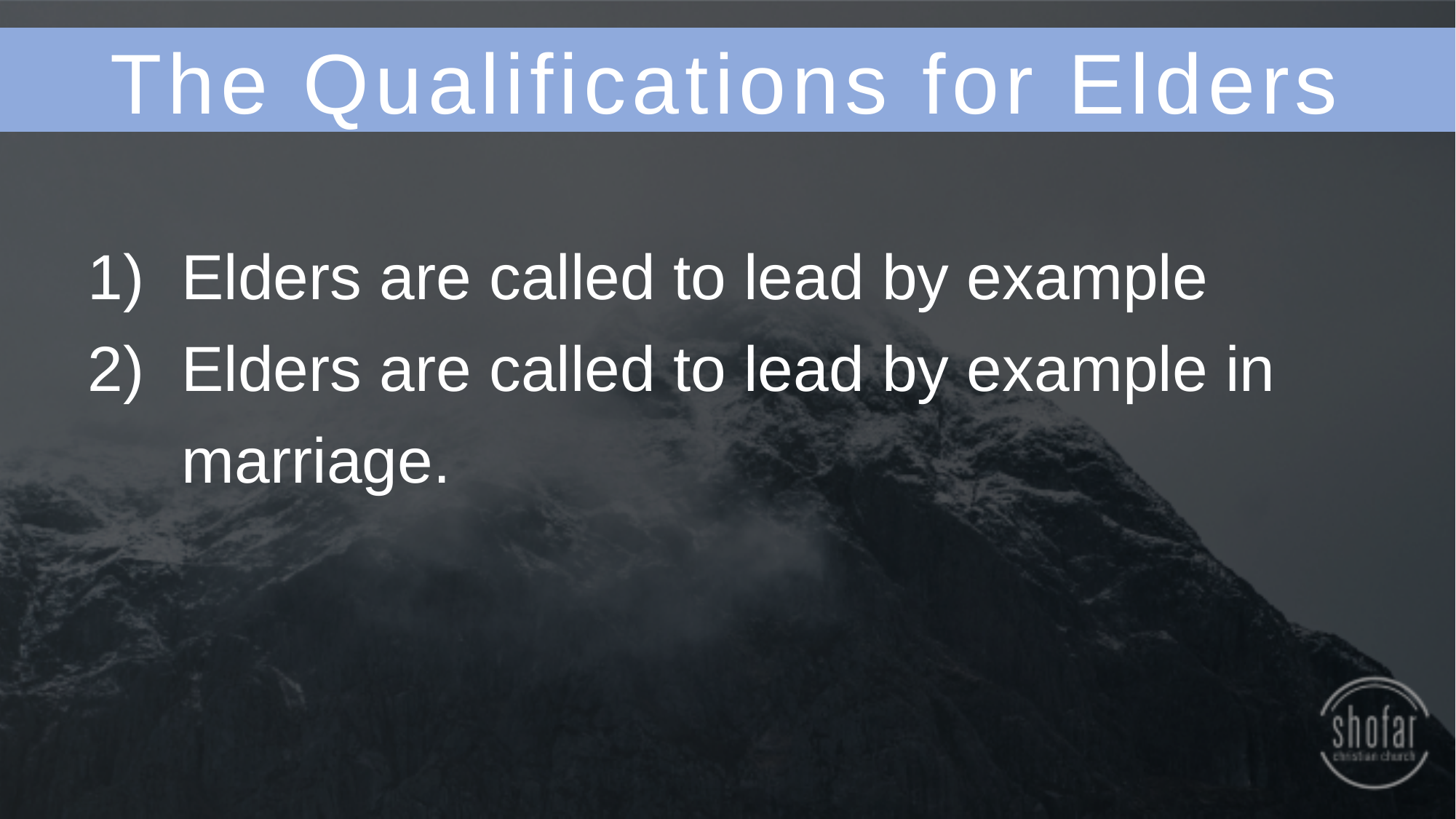

The Qualifications for Elders

Elders are called to lead by example
Elders are called to lead by example in marriage.